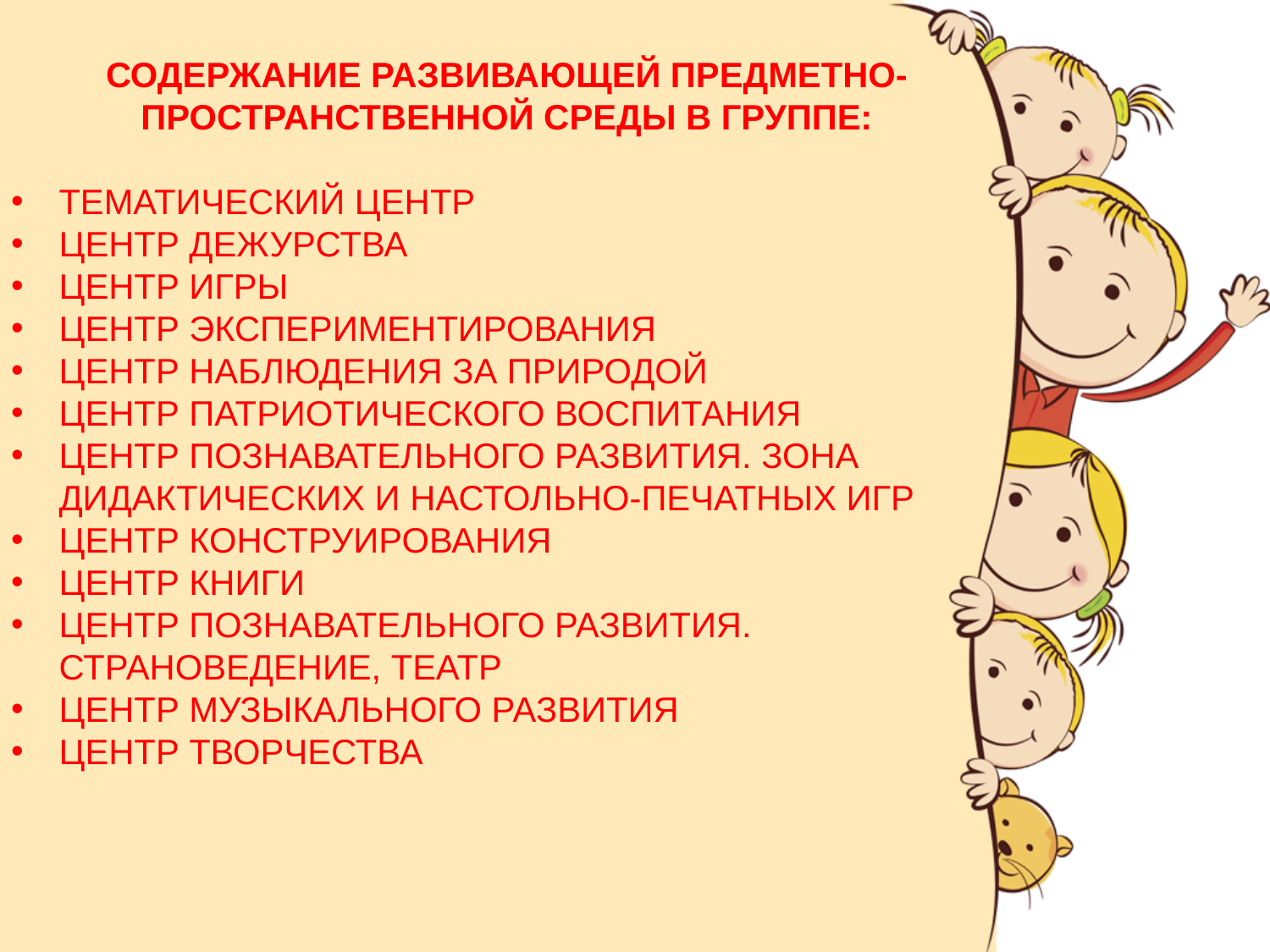

Содержание развивающей Предметно-пространственной среды в группе:

Тематический центр
Центр дежурства
Центр игры
Центр экспериментирования
Центр наблюдения за природой
Центр патриотического воспитания
Центр познавательного развития. Зона дидактических и настольно-печатных игр
Центр конструирования
Центр Книги
Центр познавательного развития. Страноведение, театр
Центр музыкального развития
Центр творчества